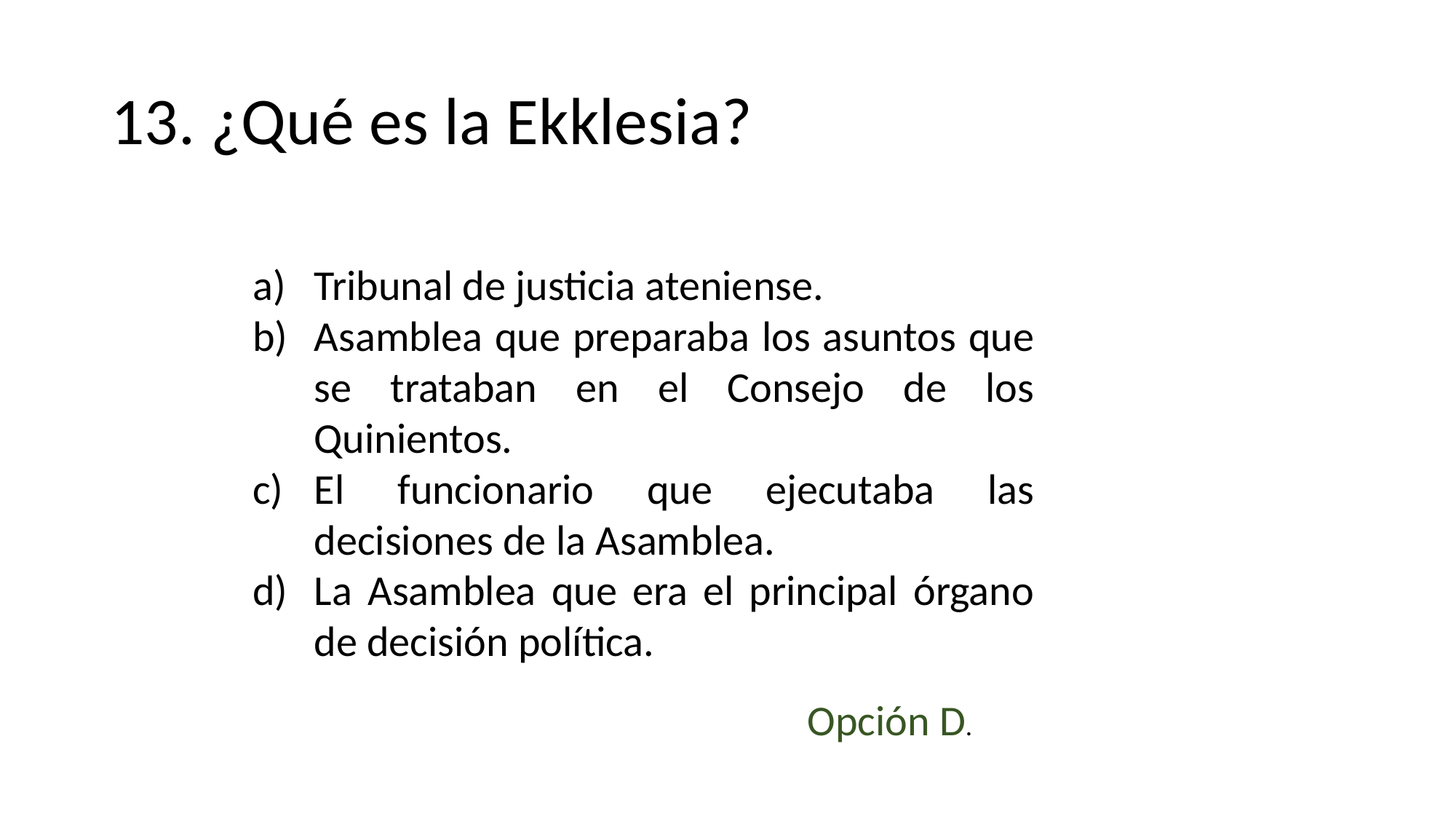

# 13. ¿Qué es la Ekklesia?
Tribunal de justicia ateniense.
Asamblea que preparaba los asuntos que se trataban en el Consejo de los Quinientos.
El funcionario que ejecutaba las decisiones de la Asamblea.
La Asamblea que era el principal órgano de decisión política.
Opción D.